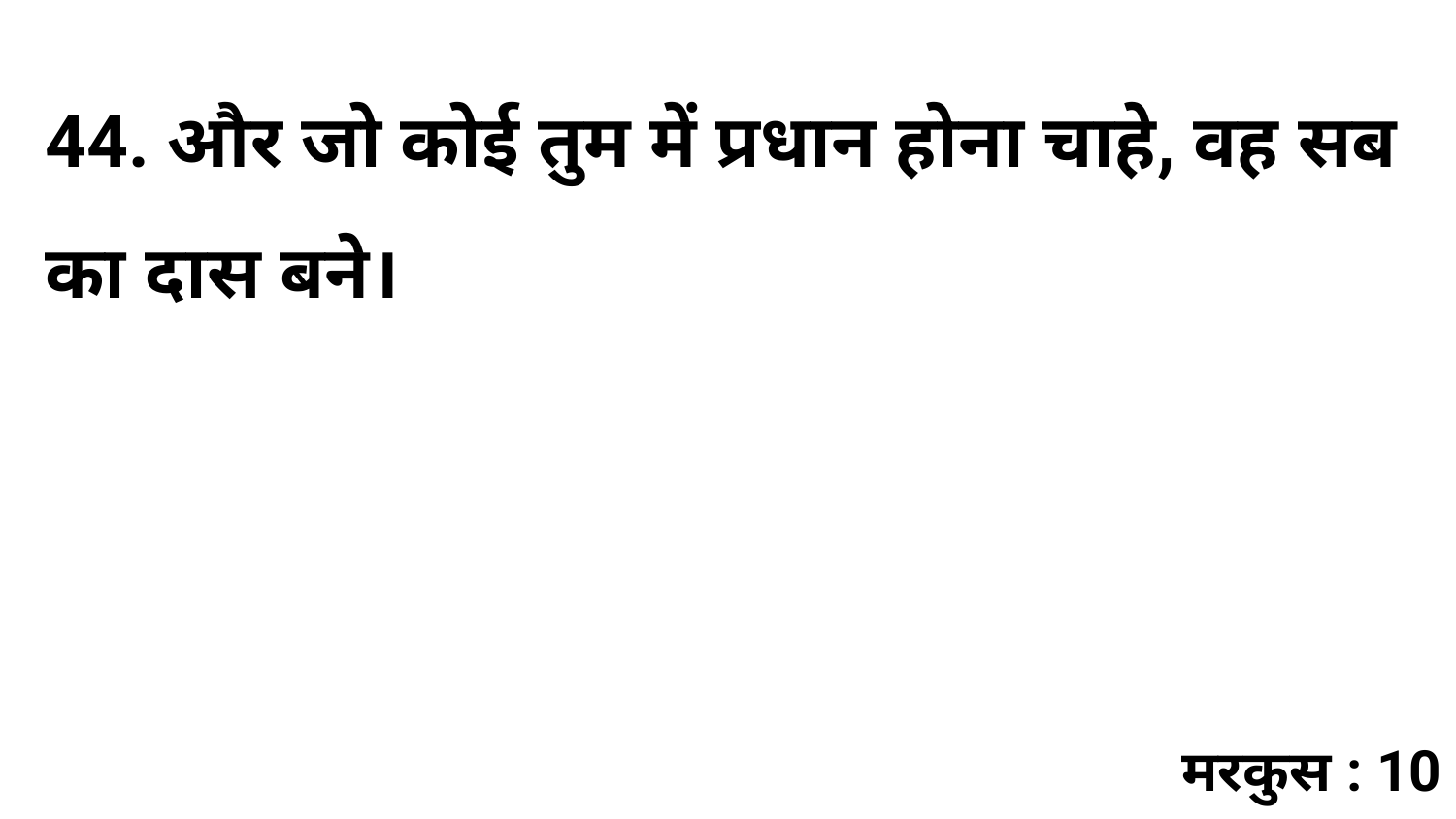

44. और जो कोई तुम में प्रधान होना चाहे, वह सब का दास बने।
मरकुस : 10